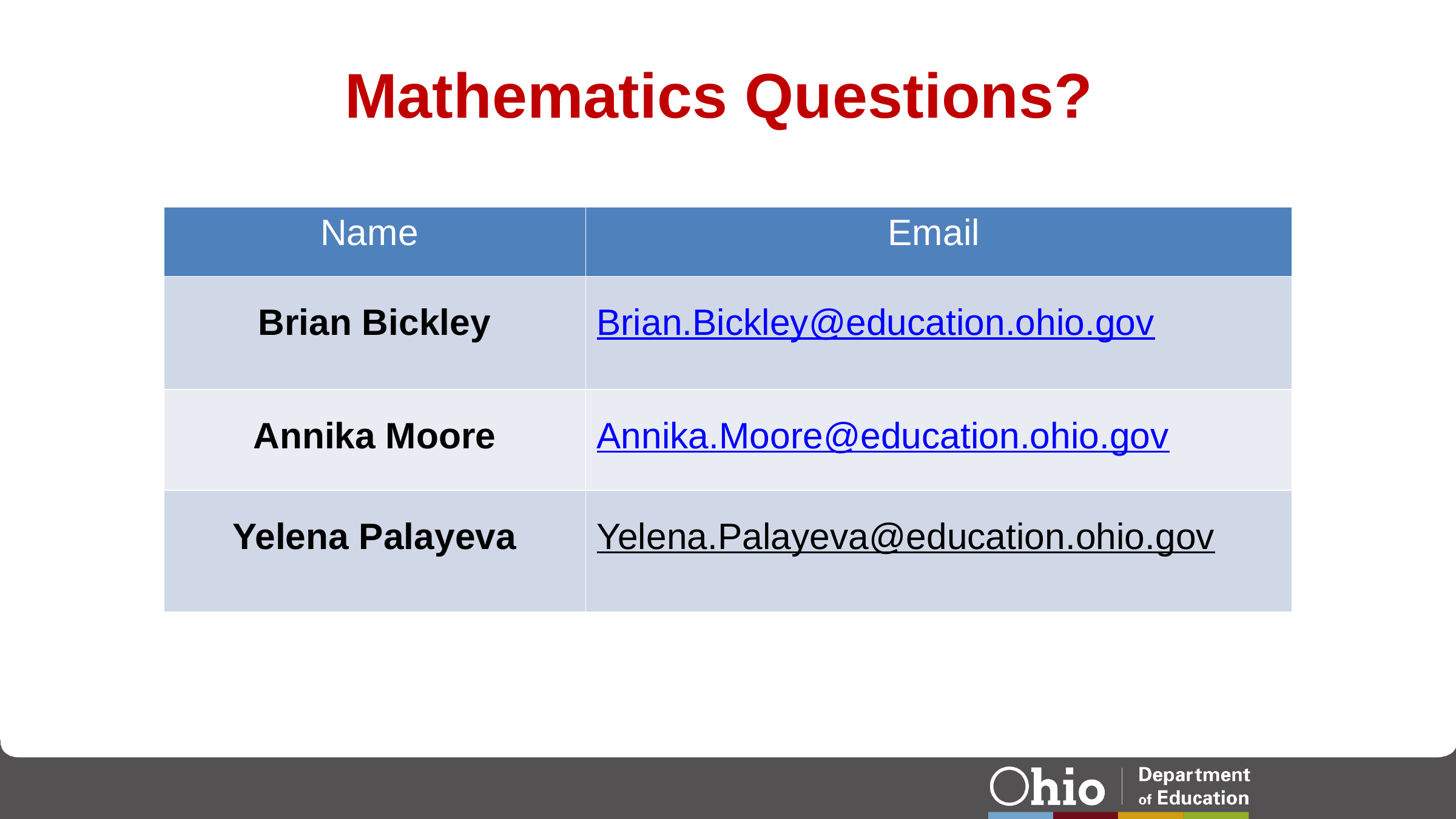

# Mathematics Questions?
| Name | Email |
| --- | --- |
| Brian Bickley | Brian.Bickley@education.ohio.gov |
| Annika Moore | Annika.Moore@education.ohio.gov |
| Yelena Palayeva | Yelena.Palayeva@education.ohio.gov |